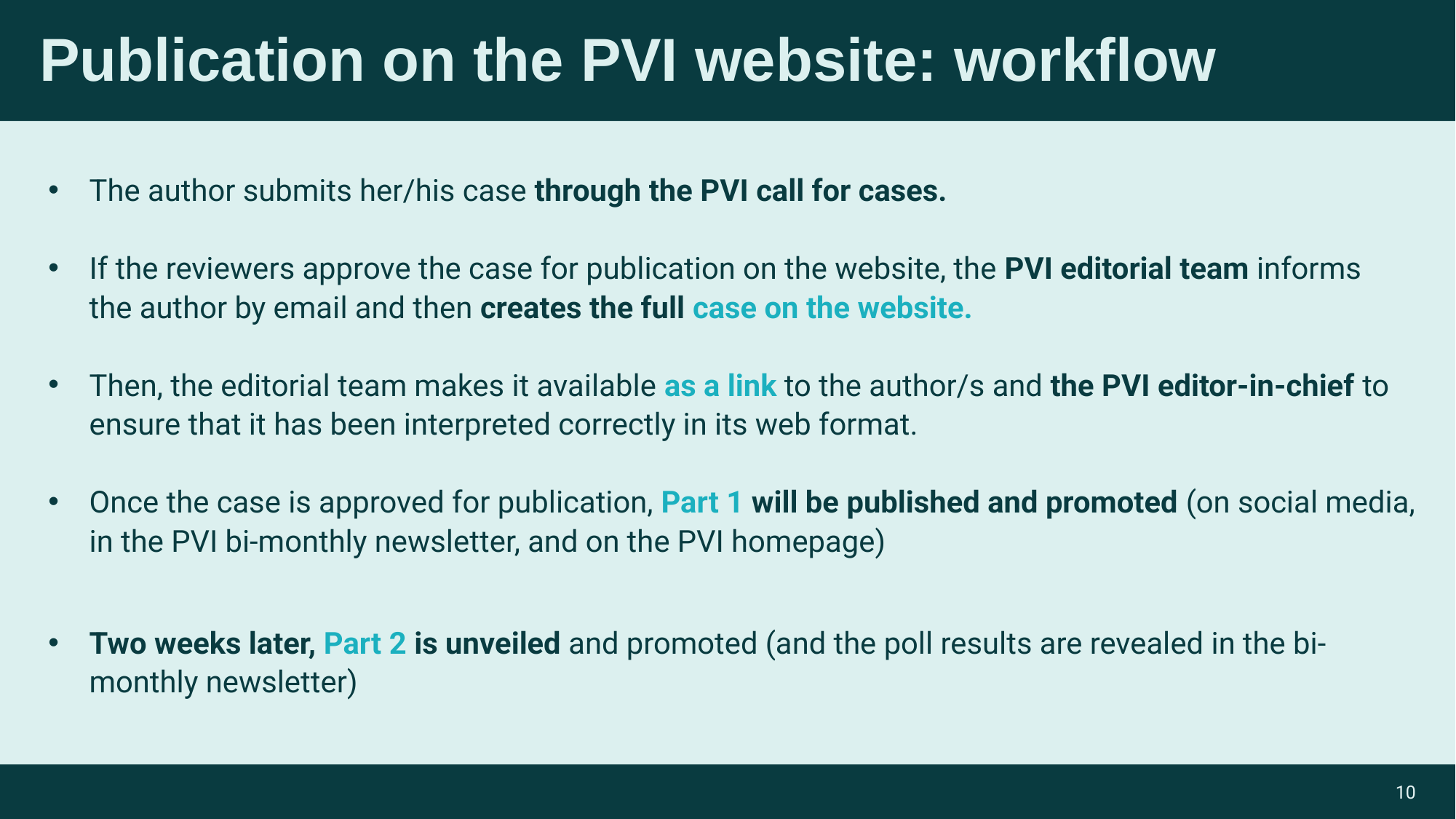

# Publication on the PVI website: workflow
The author submits her/his case through the PVI call for cases.

If the reviewers approve the case for publication on the website, the PVI editorial team informs
the author by email and then creates the full case on the website.

Then, the editorial team makes it available as a link to the author/s and the PVI editor-in-chief to ensure that it has been interpreted correctly in its web format.

Once the case is approved for publication, Part 1 will be published and promoted (on social media, in the PVI bi-monthly newsletter, and on the PVI homepage)

Two weeks later, Part 2 is unveiled and promoted (and the poll results are revealed in the bi-monthly newsletter)
10